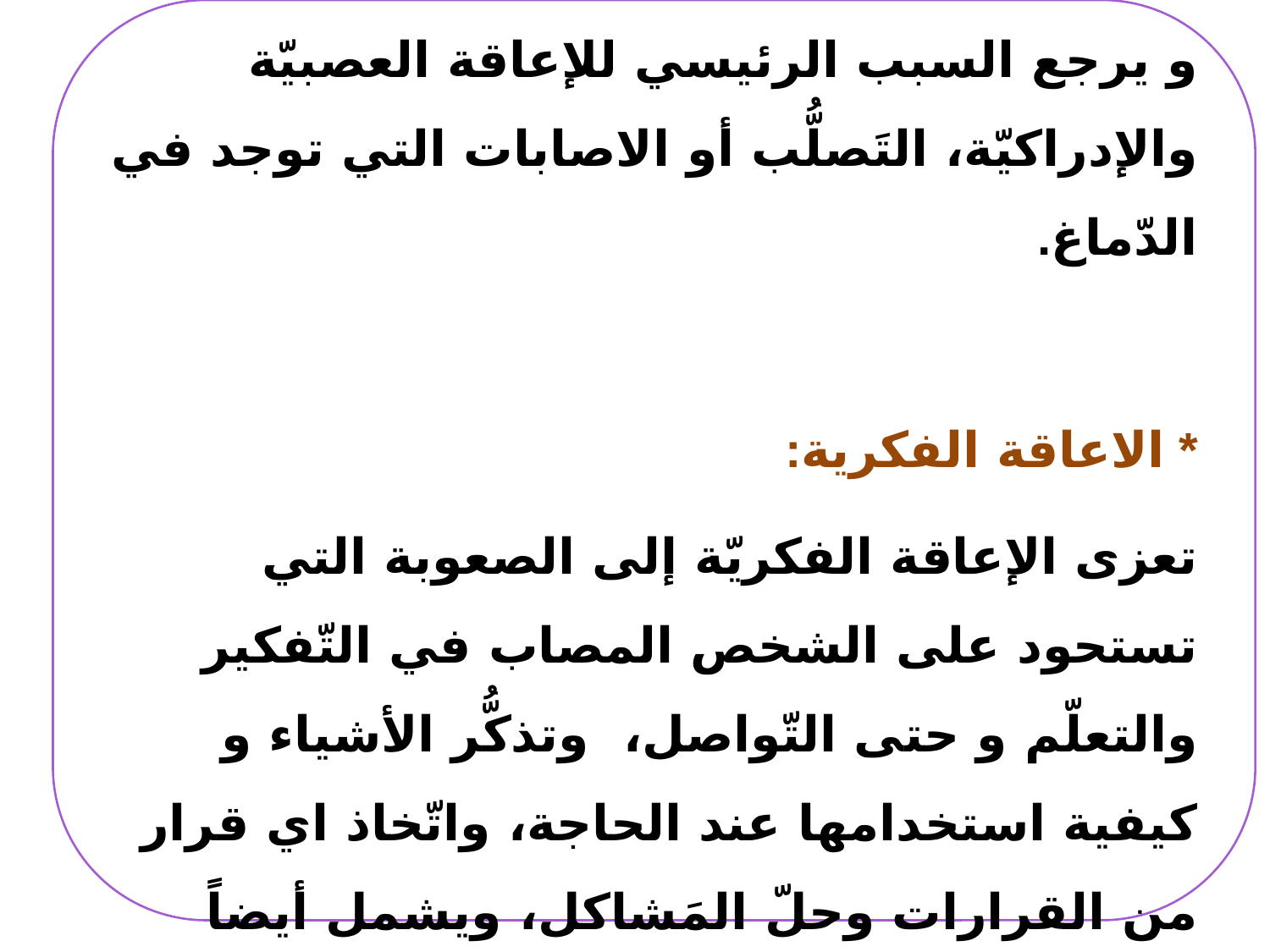

الاعاقة العصبية و الادراكية:
و يرجع السبب الرئيسي للإعاقة العصبيّة والإدراكيّة، التَصلُّب أو الاصابات التي توجد في الدّماغ.

* الاعاقة الفكرية:
تعزى الإعاقة الفكريّة إلى الصعوبة التي تستحود على الشخص المصاب في التّفكير والتعلّم و حتى التّواصل،  وتذكُّر الأشياء و كيفية استخدامها عند الحاجة، واتّخاذ اي قرار من القرارات وحلّ المَشاكل، ويشمل أيضاً القلق الكثير والرّهاب والاكتئاب ايضا.